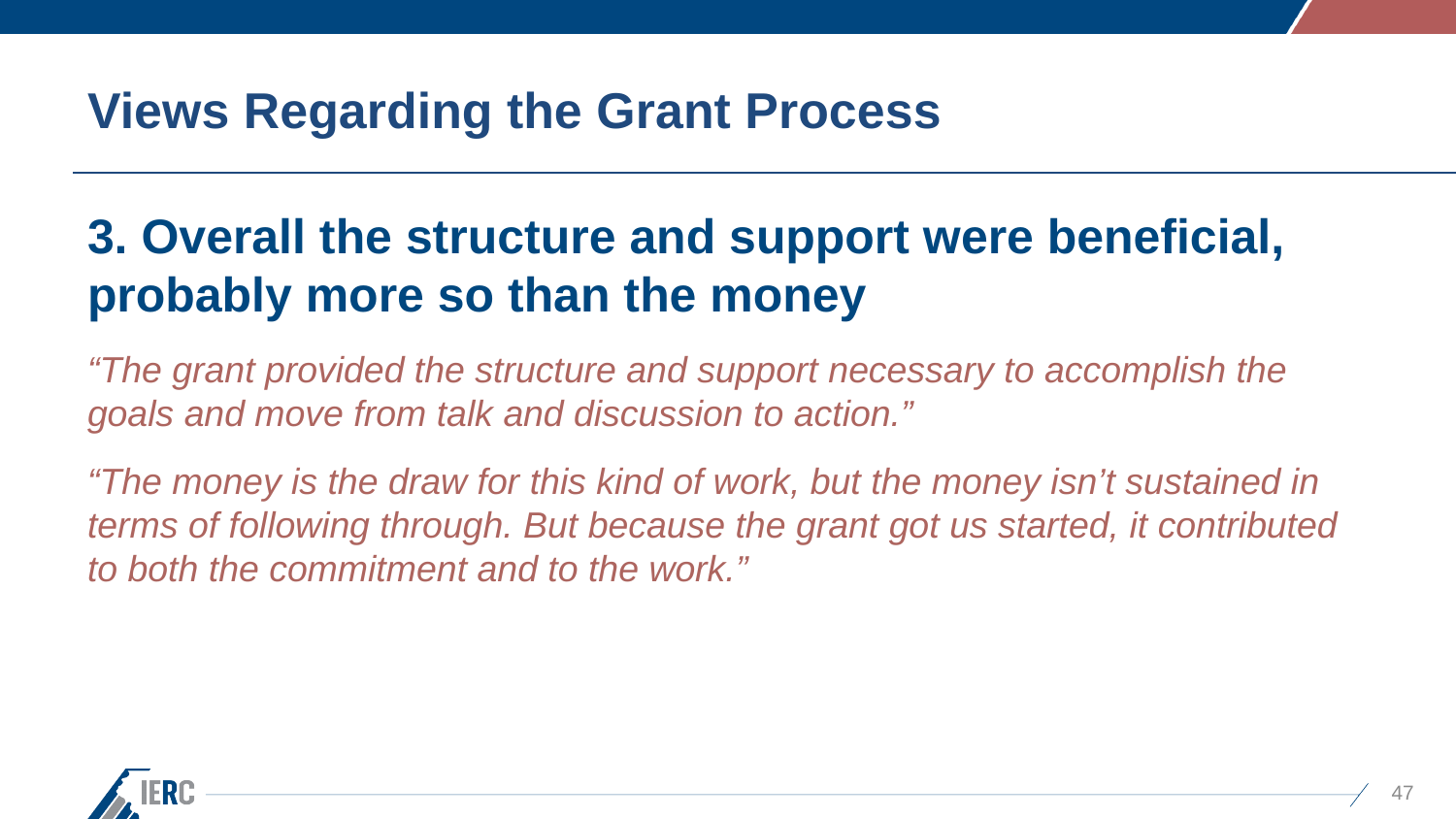

# Views Regarding the Grant Process
3. Overall the structure and support were beneficial, probably more so than the money
“The grant provided the structure and support necessary to accomplish the goals and move from talk and discussion to action.”
“The money is the draw for this kind of work, but the money isn’t sustained in terms of following through. But because the grant got us started, it contributed to both the commitment and to the work.”

47